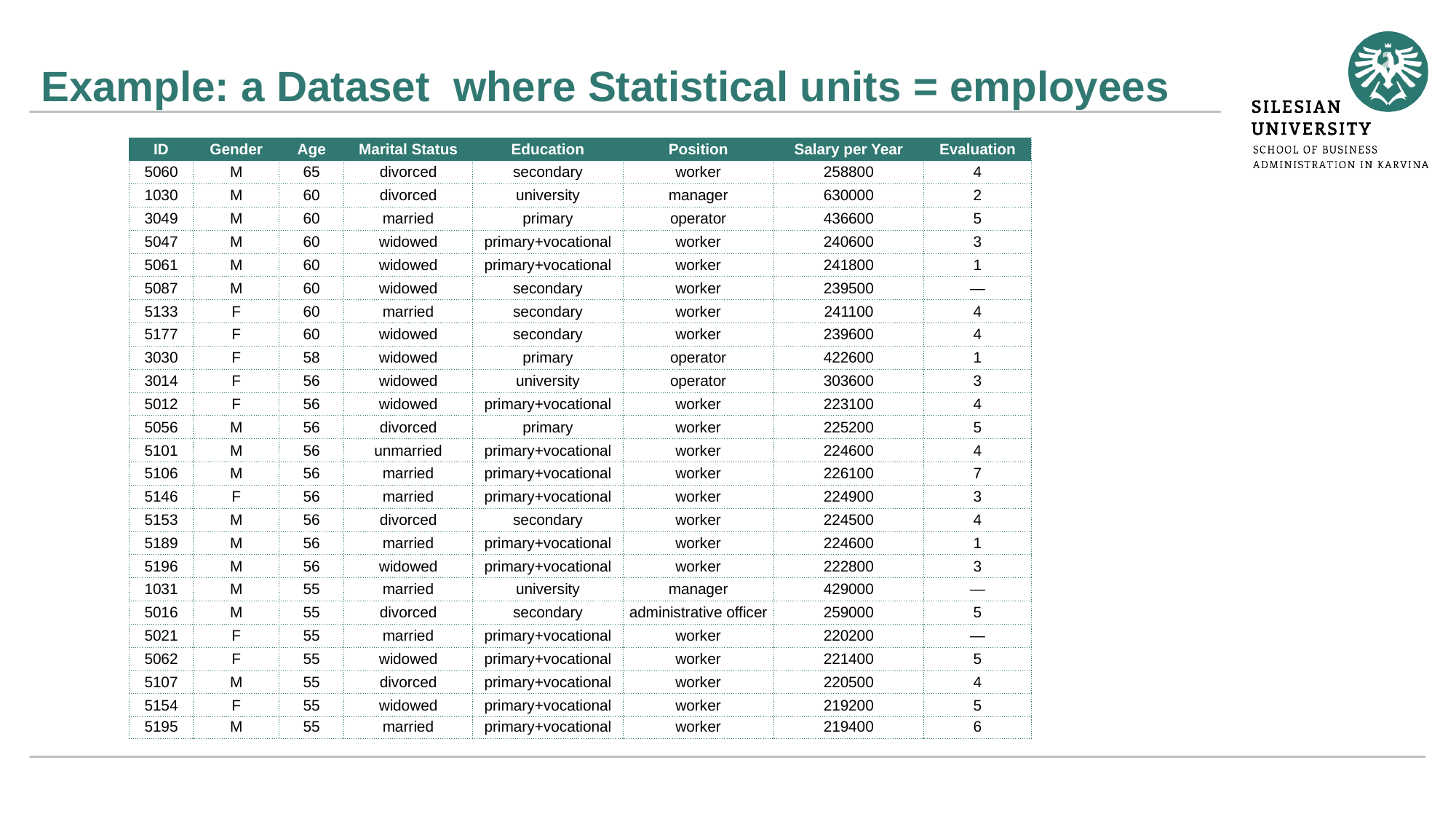

# Example: a Dataset  where Statistical units = employees
| ID | Gender | Age | Marital Status | Education | Position | Salary per Year | Evaluation |
| --- | --- | --- | --- | --- | --- | --- | --- |
| 5060 | M | 65 | divorced | secondary | worker | 258800 | 4 |
| 1030 | M | 60 | divorced | university | manager | 630000 | 2 |
| 3049 | M | 60 | married | primary | operator | 436600 | 5 |
| 5047 | M | 60 | widowed | primary+vocational | worker | 240600 | 3 |
| 5061 | M | 60 | widowed | primary+vocational | worker | 241800 | 1 |
| 5087 | M | 60 | widowed | secondary | worker | 239500 | — |
| 5133 | F | 60 | married | secondary | worker | 241100 | 4 |
| 5177 | F | 60 | widowed | secondary | worker | 239600 | 4 |
| 3030 | F | 58 | widowed | primary | operator | 422600 | 1 |
| 3014 | F | 56 | widowed | university | operator | 303600 | 3 |
| 5012 | F | 56 | widowed | primary+vocational | worker | 223100 | 4 |
| 5056 | M | 56 | divorced | primary | worker | 225200 | 5 |
| 5101 | M | 56 | unmarried | primary+vocational | worker | 224600 | 4 |
| 5106 | M | 56 | married | primary+vocational | worker | 226100 | 7 |
| 5146 | F | 56 | married | primary+vocational | worker | 224900 | 3 |
| 5153 | M | 56 | divorced | secondary | worker | 224500 | 4 |
| 5189 | M | 56 | married | primary+vocational | worker | 224600 | 1 |
| 5196 | M | 56 | widowed | primary+vocational | worker | 222800 | 3 |
| 1031 | M | 55 | married | university | manager | 429000 | — |
| 5016 | M | 55 | divorced | secondary | administrative officer | 259000 | 5 |
| 5021 | F | 55 | married | primary+vocational | worker | 220200 | — |
| 5062 | F | 55 | widowed | primary+vocational | worker | 221400 | 5 |
| 5107 | M | 55 | divorced | primary+vocational | worker | 220500 | 4 |
| 5154 | F | 55 | widowed | primary+vocational | worker | 219200 | 5 |
| 5195 | M | 55 | married | primary+vocational | worker | 219400 | 6 |